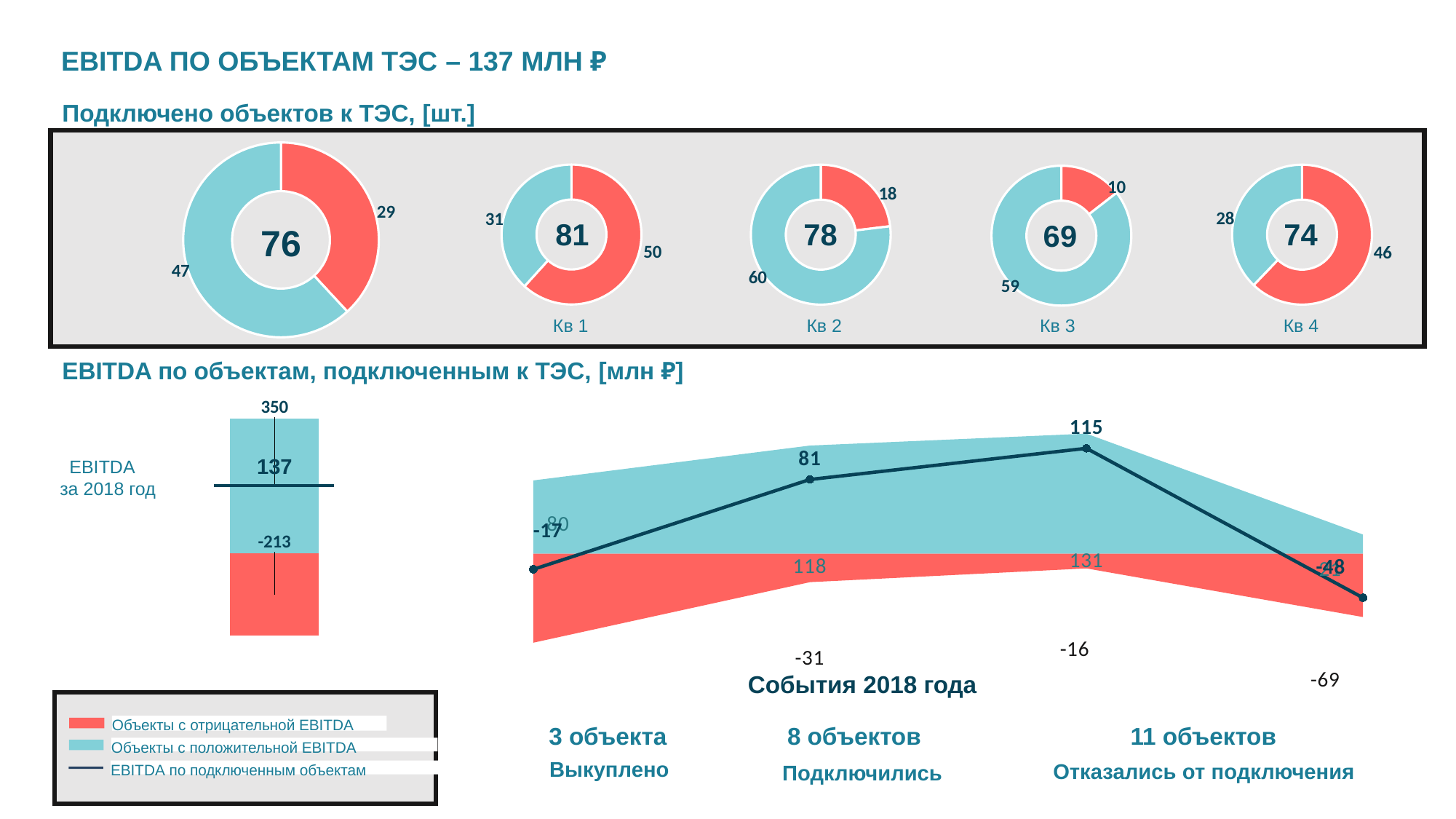

EBITDA ПО ОБЪЕКТАМ ТЭС – 137 МЛН ₽
Подключено объектов к ТЭС, [шт.]

### Chart

| Category | Продажи |
|---|---|
| Кв. 1 | 29.0 |
| Кв. 2 | 47.0 |

### Chart

| Category | Продажи |
|---|---|
| Кв. 1 | 50.0 |
| Кв. 2 | 31.0 |
81

### Chart

| Category | Продажи |
|---|---|
| Кв. 1 | 18.0 |
| Кв. 2 | 60.0 |
78

### Chart

| Category | Продажи |
|---|---|
| Кв. 1 | 46.0 |
| Кв. 2 | 28.0 |
74

### Chart

| Category | Продажи |
|---|---|
| Кв. 1 | 10.0 |
| Кв. 2 | 59.0 |
69
Итого, 2018
76
Кв 1                                           Кв 2                                       Кв 3                                         Кв 4
EBITDA по объектам, подключенным к ТЭС, [млн ₽]

### Chart

| Category | Ряд 1 | Ряд 2 |
|---|---|---|
| Категория 1 | 350.0 | -213.0 |
137
EBITDA     за 2018 год

### Chart

| Category | Отриц. EBITDA | Полож. EBITDA | Итоговая EBITDA |
|---|---|---|---|
| Кв 1 | -97.0 | 80.0 | -17.0 |
| Кв 2 | -31.0 | 118.0 | 81.0 |
| Кв 3 | -16.0 | 131.0 | 115.0 |
| Кв 4 | -69.0 | 21.0 | -48.0 |
События 2018 года

3 объекта
Выкуплено
8 объектов
Подключились
11 объектов
Отказались от подключения
Объекты с отрицательной EBITDA

Объекты с положительной EBITDA

EBITDA по подключенным объектам